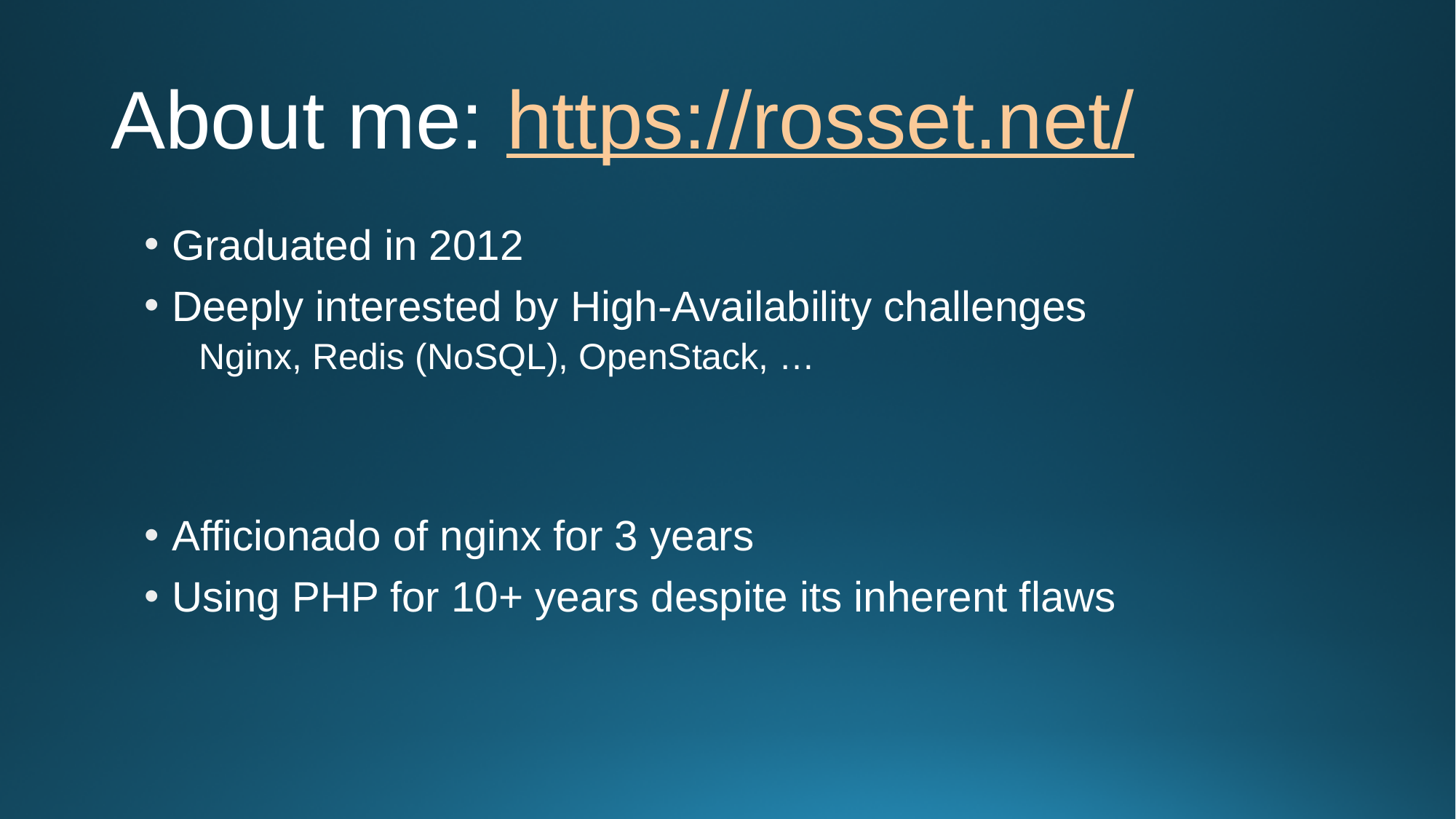

# About me: https://rosset.net/
Graduated in 2012
Deeply interested by High-Availability challenges
Nginx, Redis (NoSQL), OpenStack, …

Afficionado of nginx for 3 years
Using PHP for 10+ years despite its inherent flaws